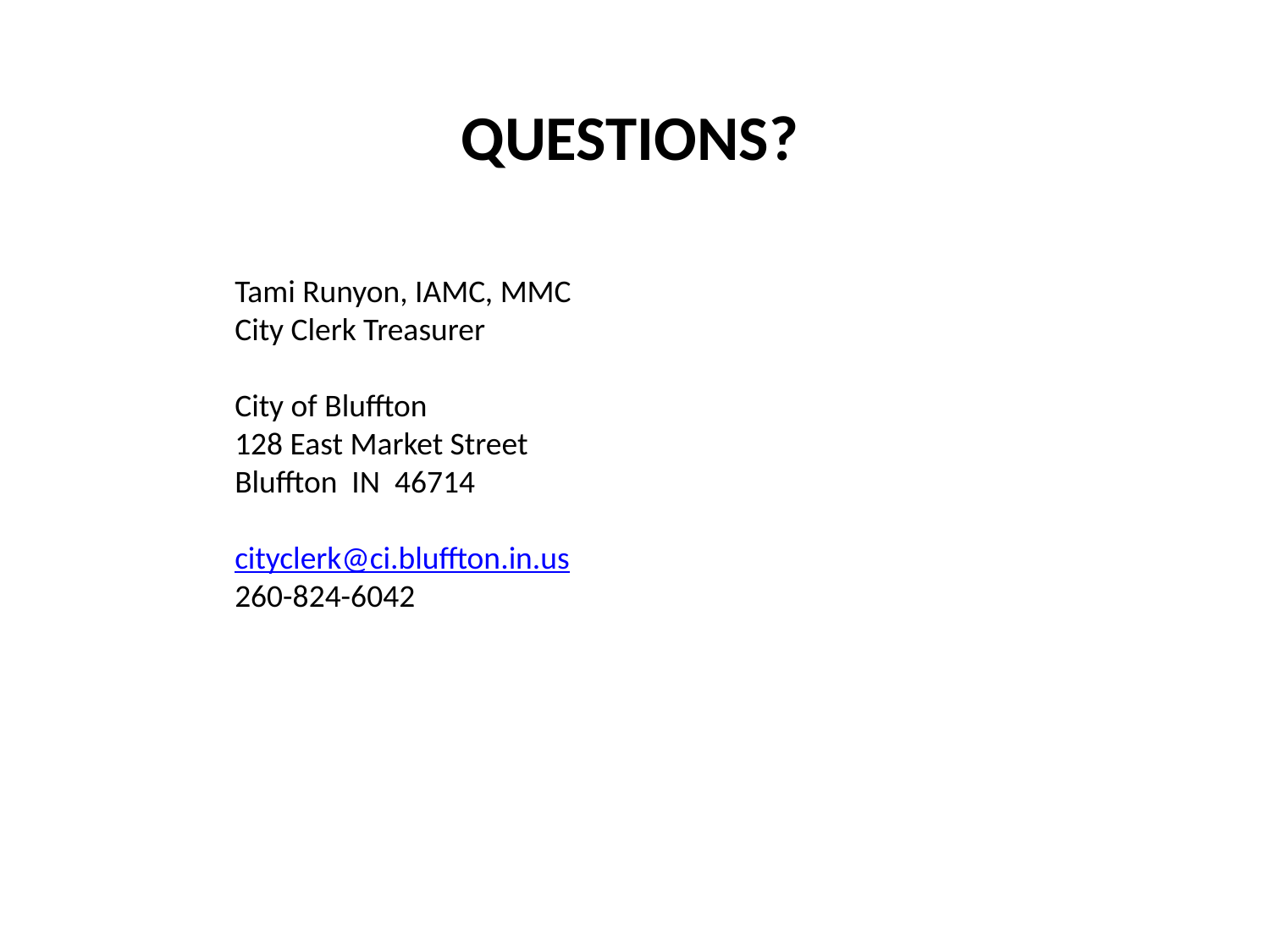

# QUESTIONS?
Tami Runyon, IAMC, MMC
City Clerk Treasurer

City of Bluffton
128 East Market Street
Bluffton  IN  46714

cityclerk@ci.bluffton.in.us
260-824-6042